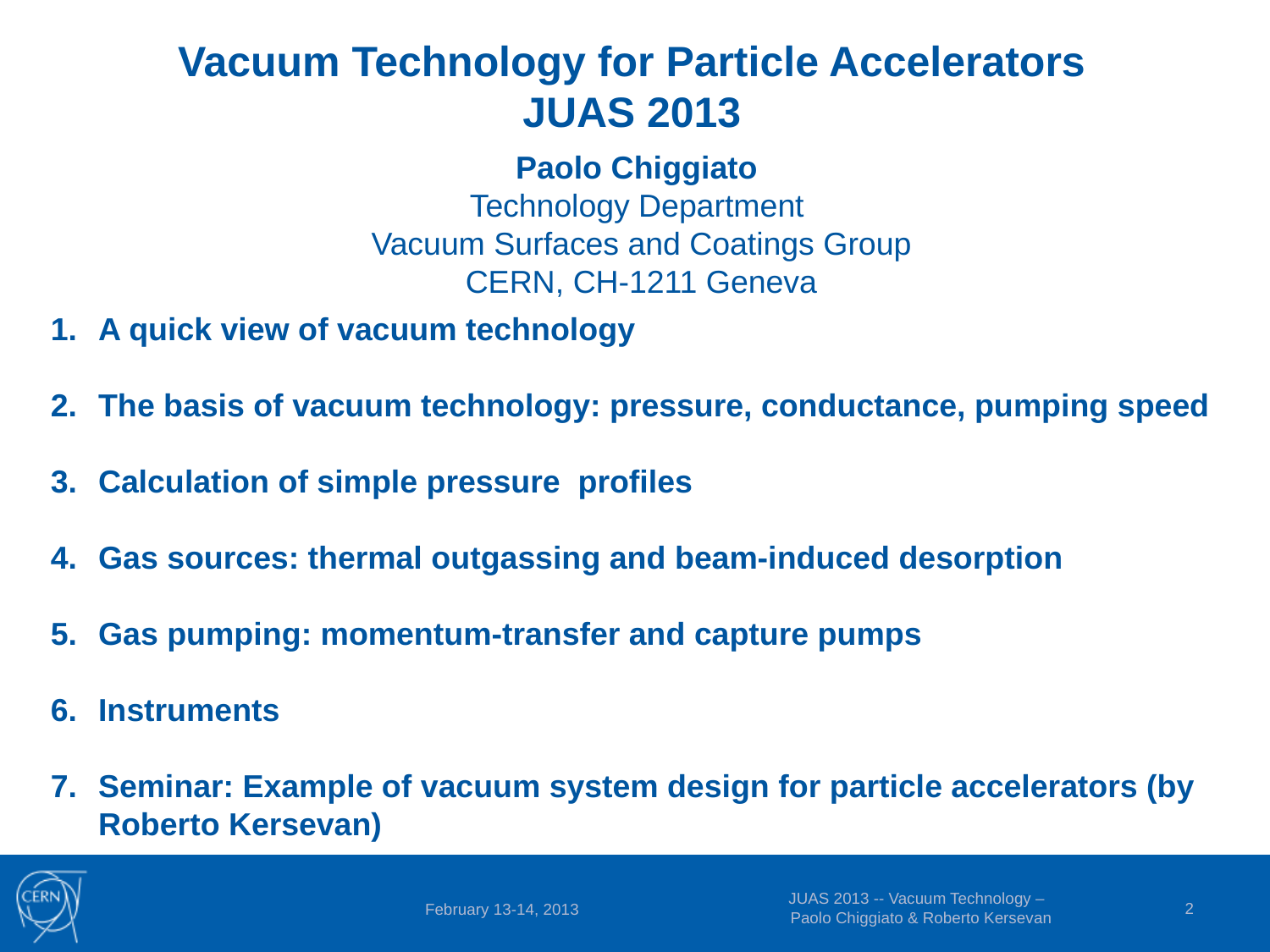

# Vacuum Technology for Particle Accelerators JUAS 2013
Paolo Chiggiato
Technology Department
Vacuum Surfaces and Coatings Group
CERN, CH-1211 Geneva
A quick view of vacuum technology

The basis of vacuum technology: pressure, conductance, pumping speed

Calculation of simple pressure  profiles

Gas sources: thermal outgassing and beam-induced desorption

Gas pumping: momentum-transfer and capture pumps

Instruments

Seminar: Example of vacuum system design for particle accelerators (by Roberto Kersevan)
JUAS 2013 -- Vacuum Technology –
Paolo Chiggiato & Roberto Kersevan
2
February 13-14, 2013